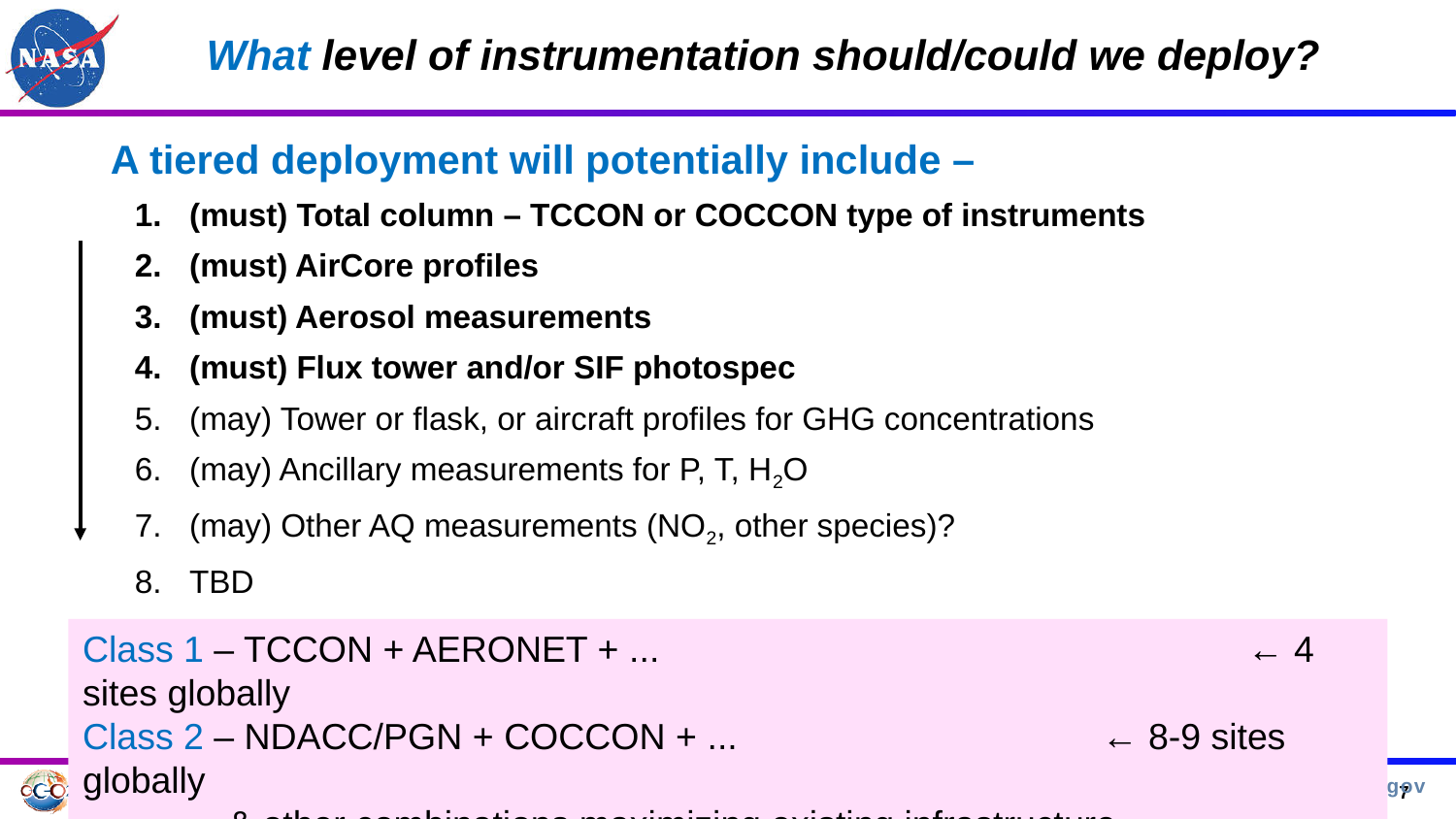

7
What level of instrumentation should/could we deploy?
A tiered deployment will potentially include –
(must) Total column – TCCON or COCCON type of instruments
(must) AirCore profiles
(must) Aerosol measurements
(must) Flux tower and/or SIF photospec
(may) Tower or flask, or aircraft profiles for GHG concentrations
(may) Ancillary measurements for P, T, H2O
(may) Other AQ measurements (NO2, other species)?
TBD
Class 1 – TCCON + AERONET + ...					← 4 sites globally
Class 2 – NDACC/PGN + COCCON + ...			← 8-9 sites globally
 	& other combinations maximizing existing infrastructure